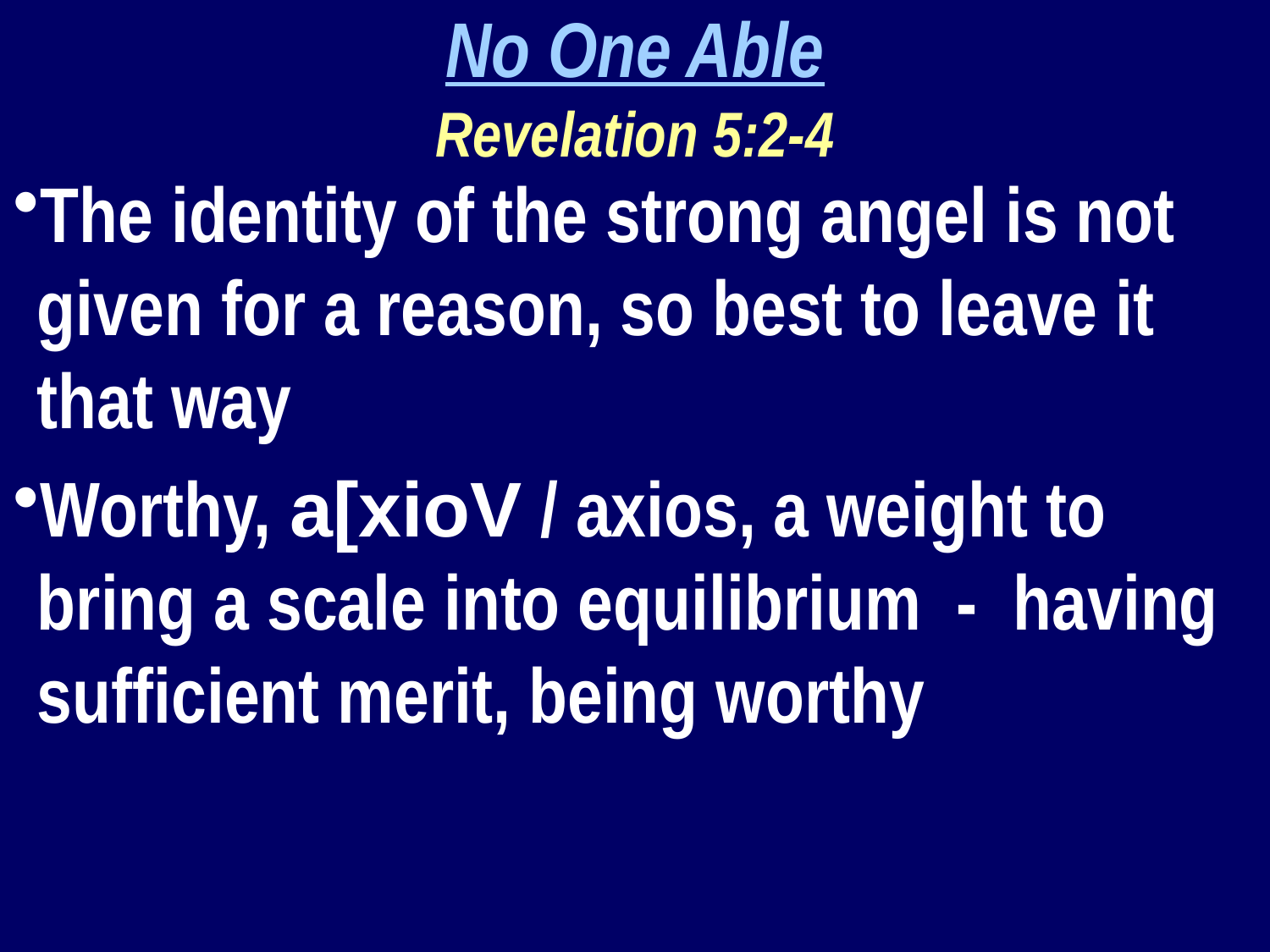

No One Able
Revelation 5:2-4
The identity of the strong angel is not given for a reason, so best to leave it that way
Worthy, a[xioV / axios, a weight to bring a scale into equilibrium  -  having sufficient merit, being worthy